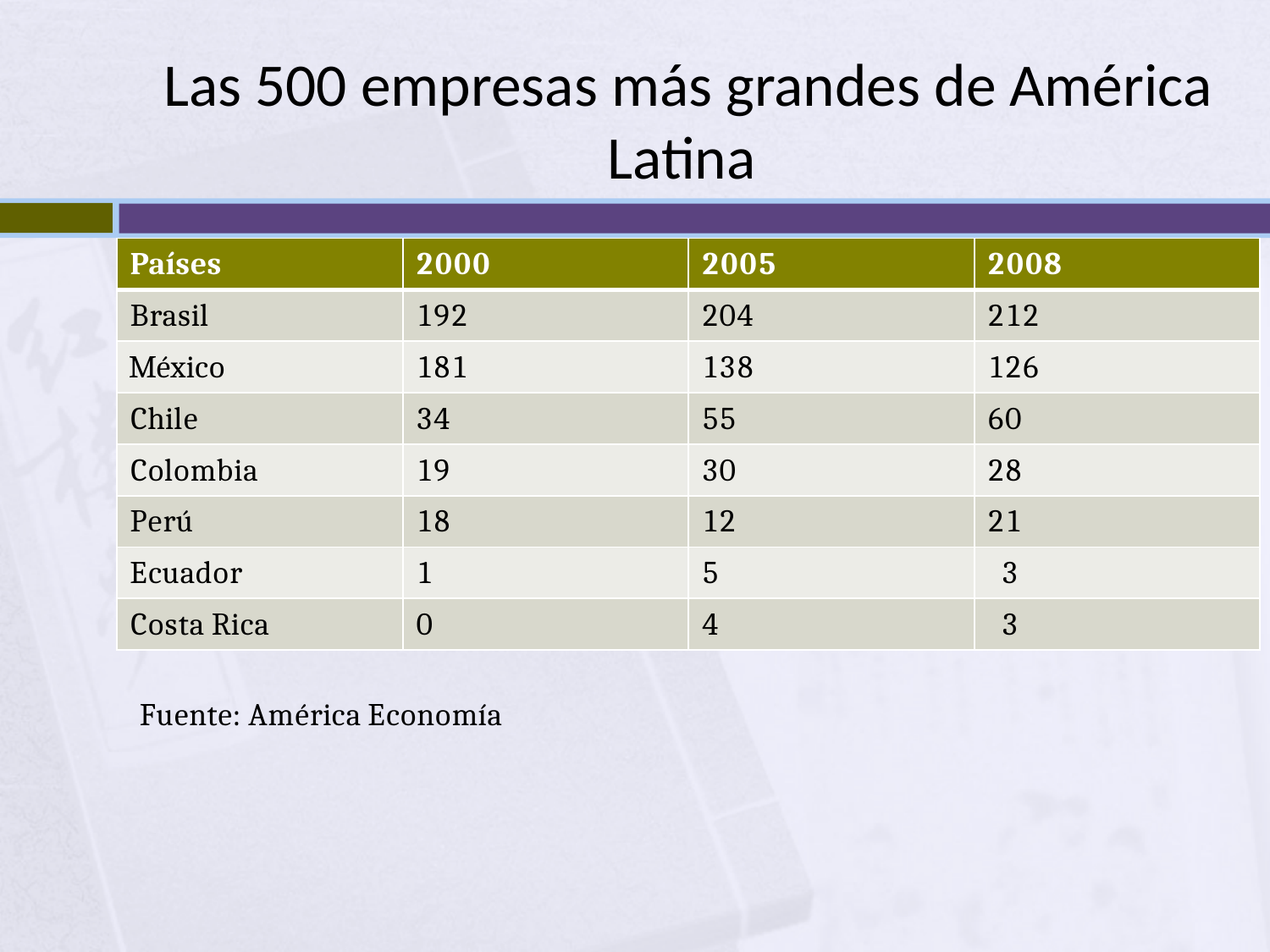

# Las 500 empresas más grandes de América Latina
| Países | 2000 | 2005 | 2008 |
| --- | --- | --- | --- |
| Brasil | 192 | 204 | 212 |
| México | 181 | 138 | 126 |
| Chile | 34 | 55 | 60 |
| Colombia | 19 | 30 | 28 |
| Perú | 18 | 12 | 21 |
| Ecuador | 1 | 5 | 3 |
| Costa Rica | 0 | 4 | 3 |
Fuente: América Economía